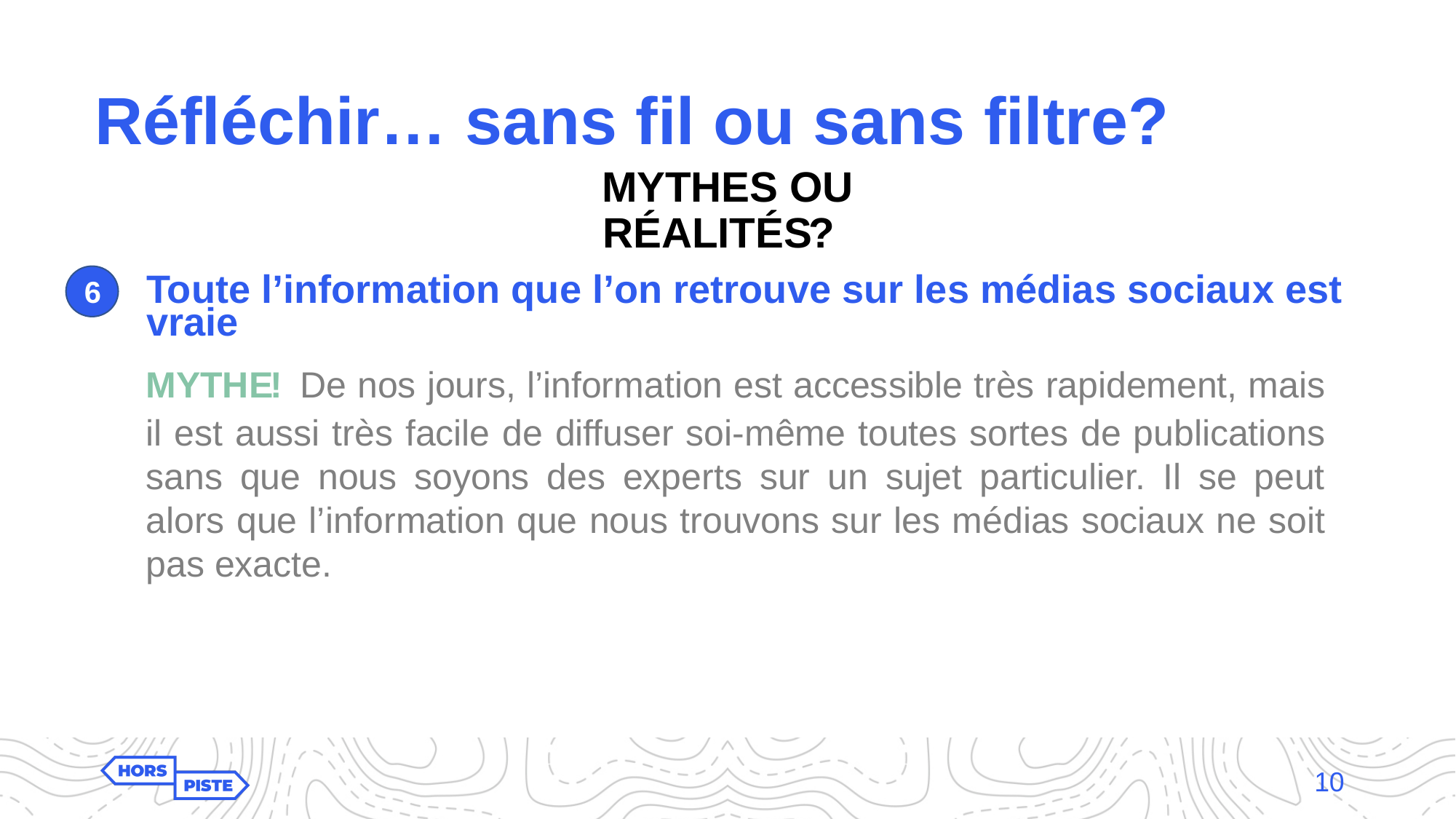

Réfléchir… sans fil ou sans filtre?
# MYTHES OU RÉALITÉS?
6
Toute l’information que l’on retrouve sur les médias sociaux est vraie
MYTHE! De nos jours, l’information est accessible très rapidement, mais il est aussi très facile de diffuser soi-même toutes sortes de publications sans que nous soyons des experts sur un sujet particulier. Il se peut alors que l’information que nous trouvons sur les médias sociaux ne soit pas exacte.
10